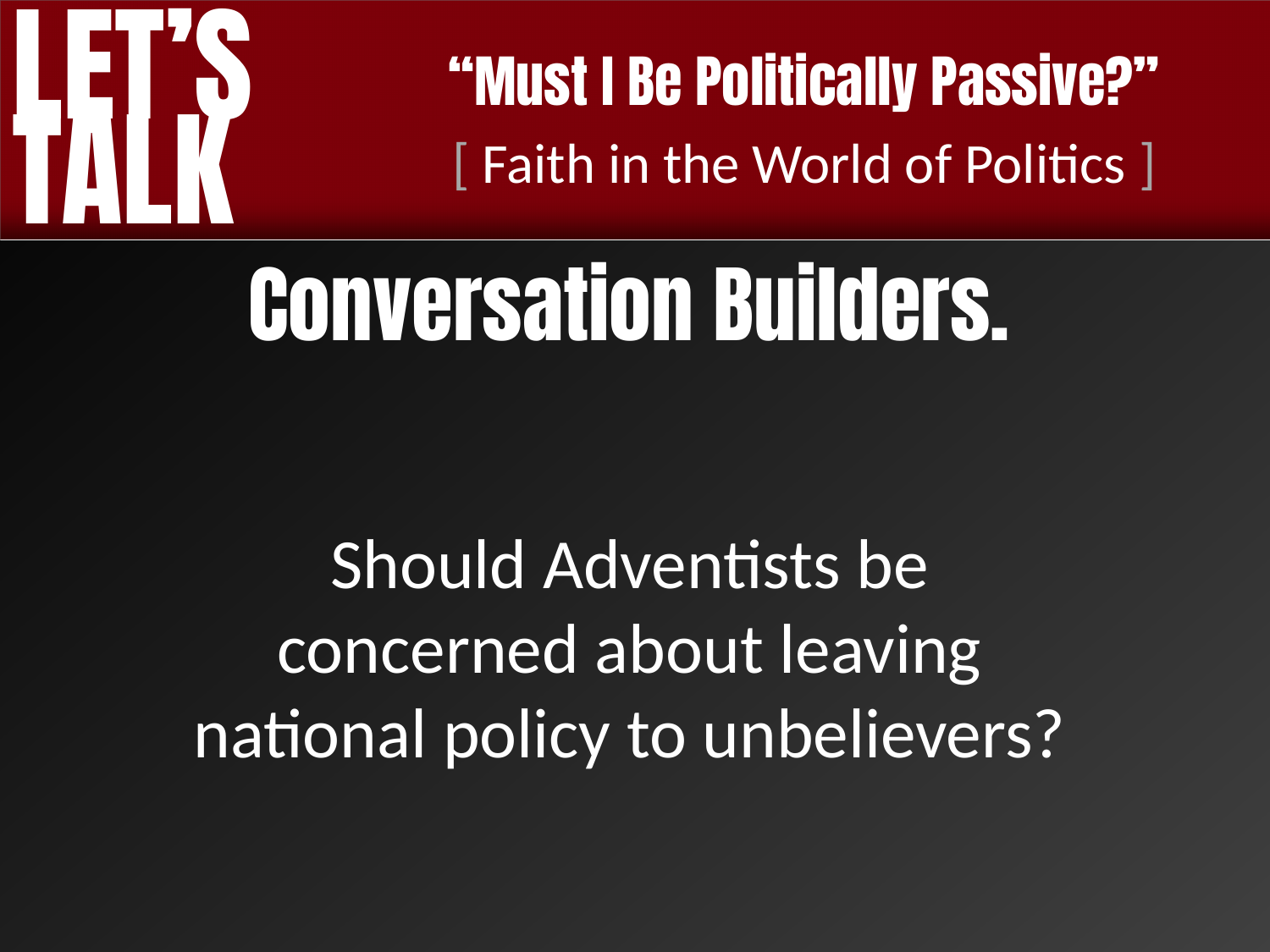

Conversation Builders.
Should Adventists be
concerned about leaving
national policy to unbelievers?